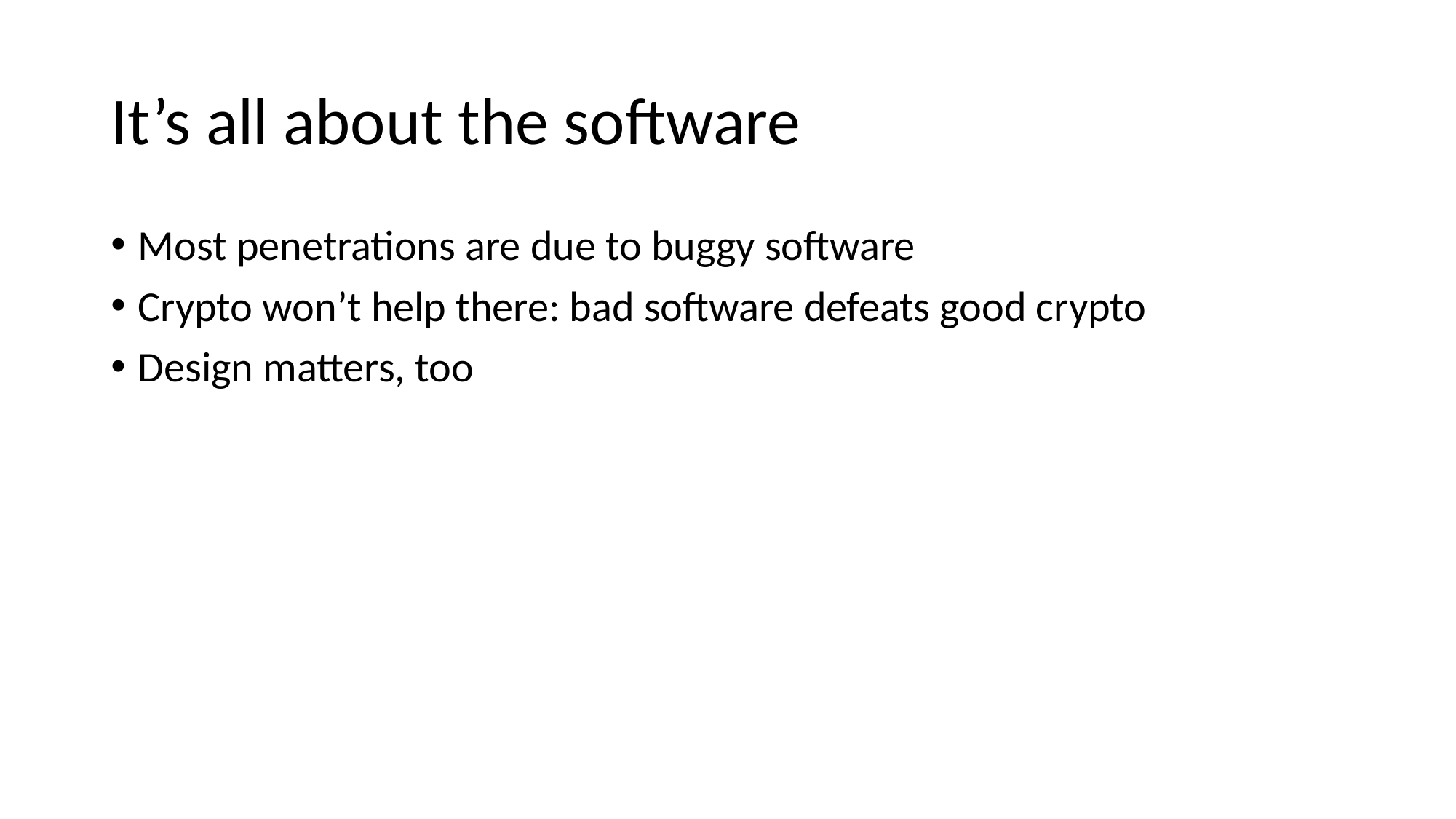

# It’s all about the software
Most penetrations are due to buggy software
Crypto won’t help there: bad software defeats good crypto
Design matters, too